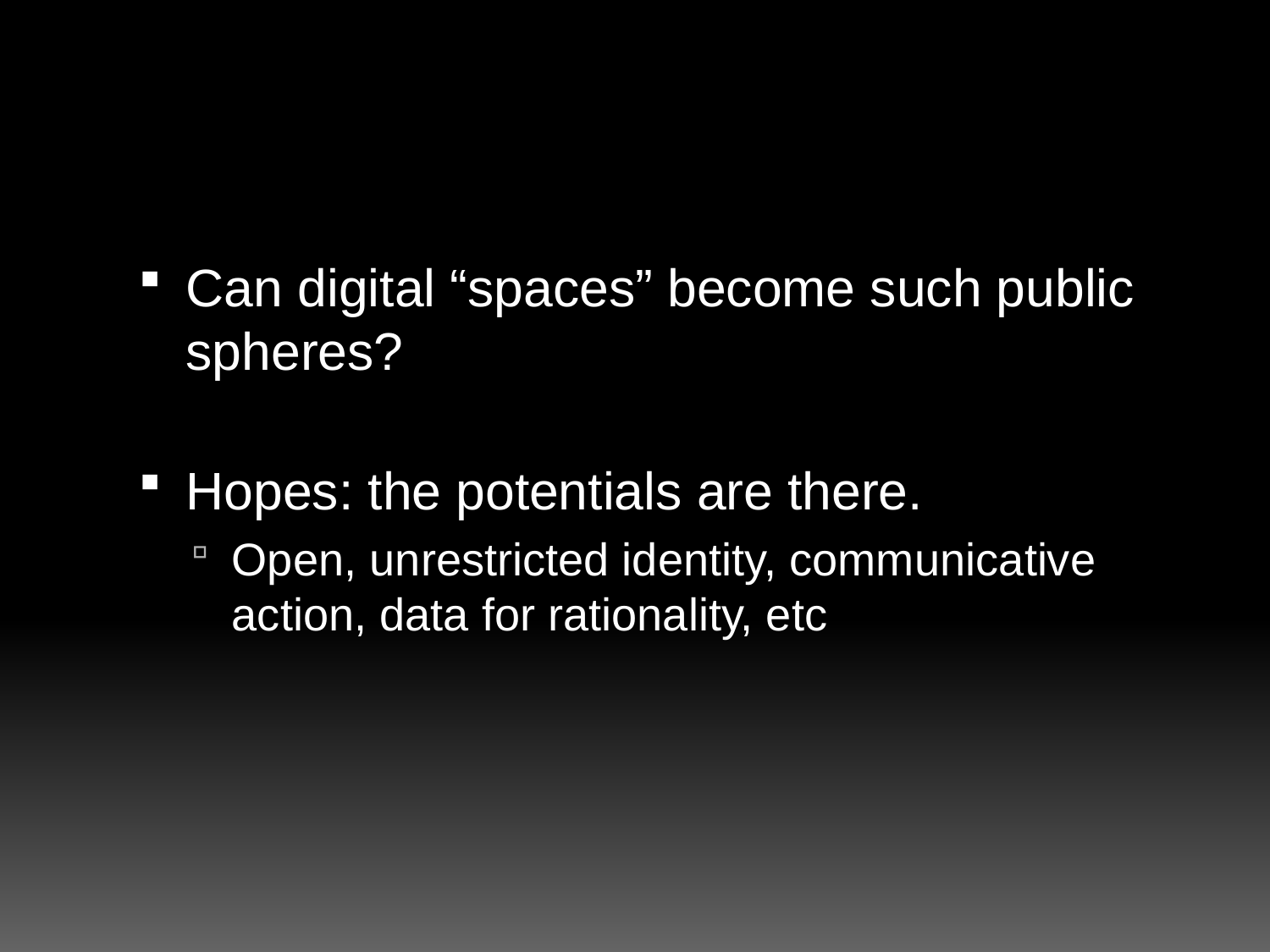

#
Can digital “spaces” become such public spheres?

Hopes: the potentials are there.
Open, unrestricted identity, communicative action, data for rationality, etc